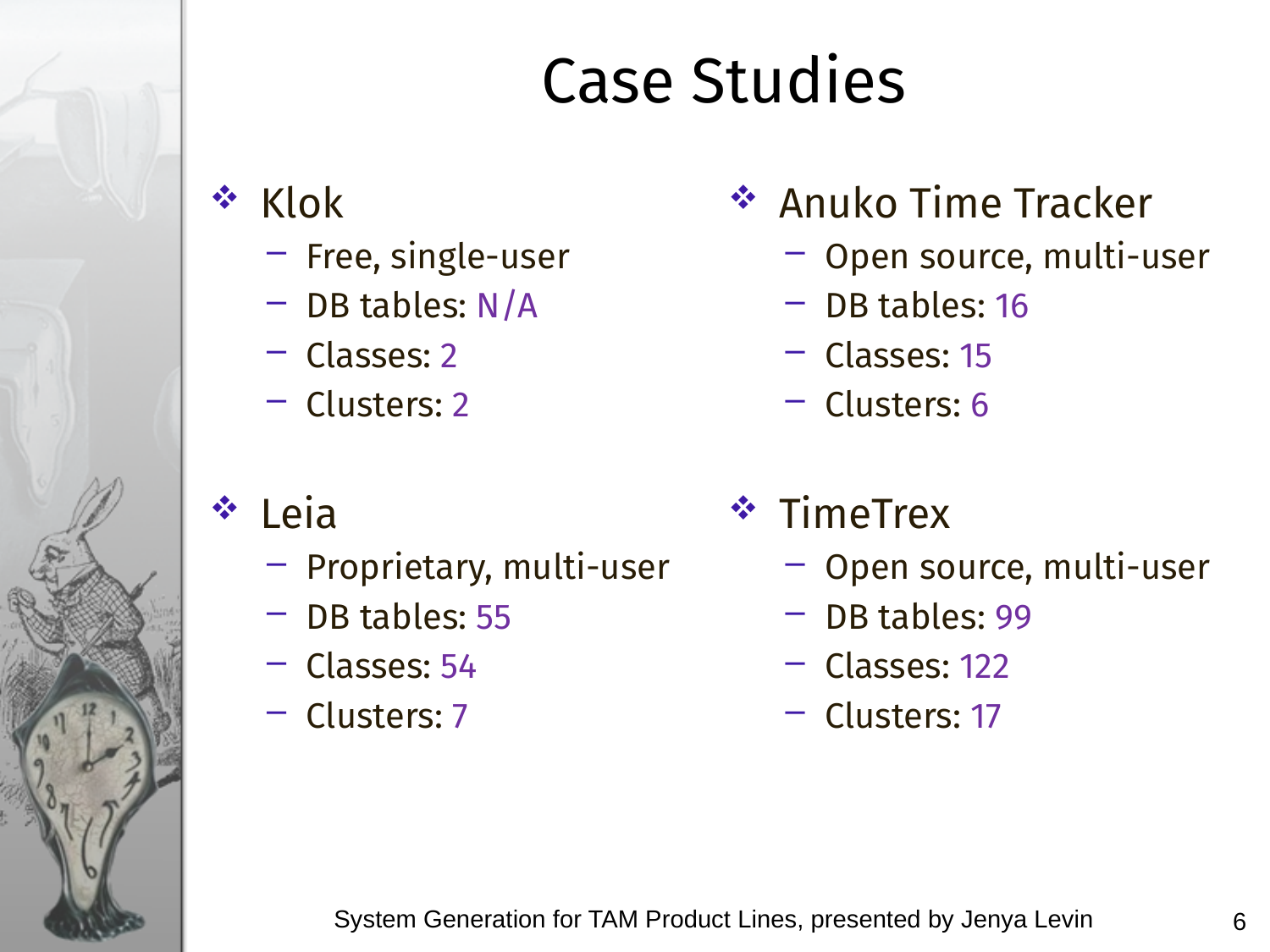

# Case Studies
Klok
Free, single-user
DB tables: N/A
Classes: 2
Clusters: 2

Leia
Proprietary, multi-user
DB tables: 55
Classes: 54
Clusters: 7

Anuko Time Tracker
Open source, multi-user
DB tables: 16
Classes: 15
Clusters: 6

TimeTrex
Open source, multi-user
DB tables: 99
Classes: 122
Clusters: 17

System Generation for TAM Product Lines, presented by Jenya Levin
6